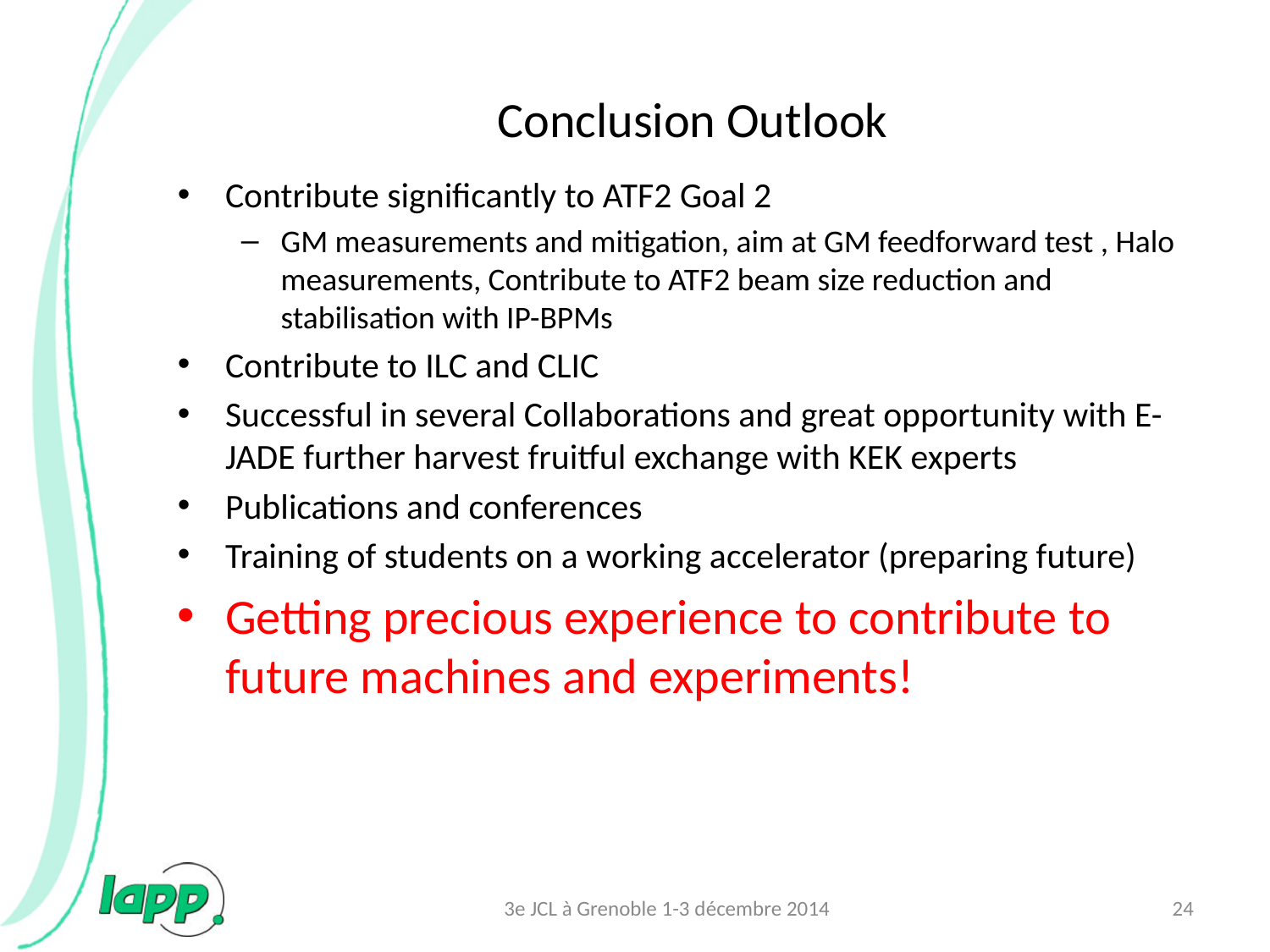

# Conclusion Outlook
Contribute significantly to ATF2 Goal 2
GM measurements and mitigation, aim at GM feedforward test , Halo measurements, Contribute to ATF2 beam size reduction and stabilisation with IP-BPMs
Contribute to ILC and CLIC
Successful in several Collaborations and great opportunity with E-JADE further harvest fruitful exchange with KEK experts
Publications and conferences
Training of students on a working accelerator (preparing future)
Getting precious experience to contribute to future machines and experiments!
3e JCL à Grenoble 1-3 décembre 2014
24